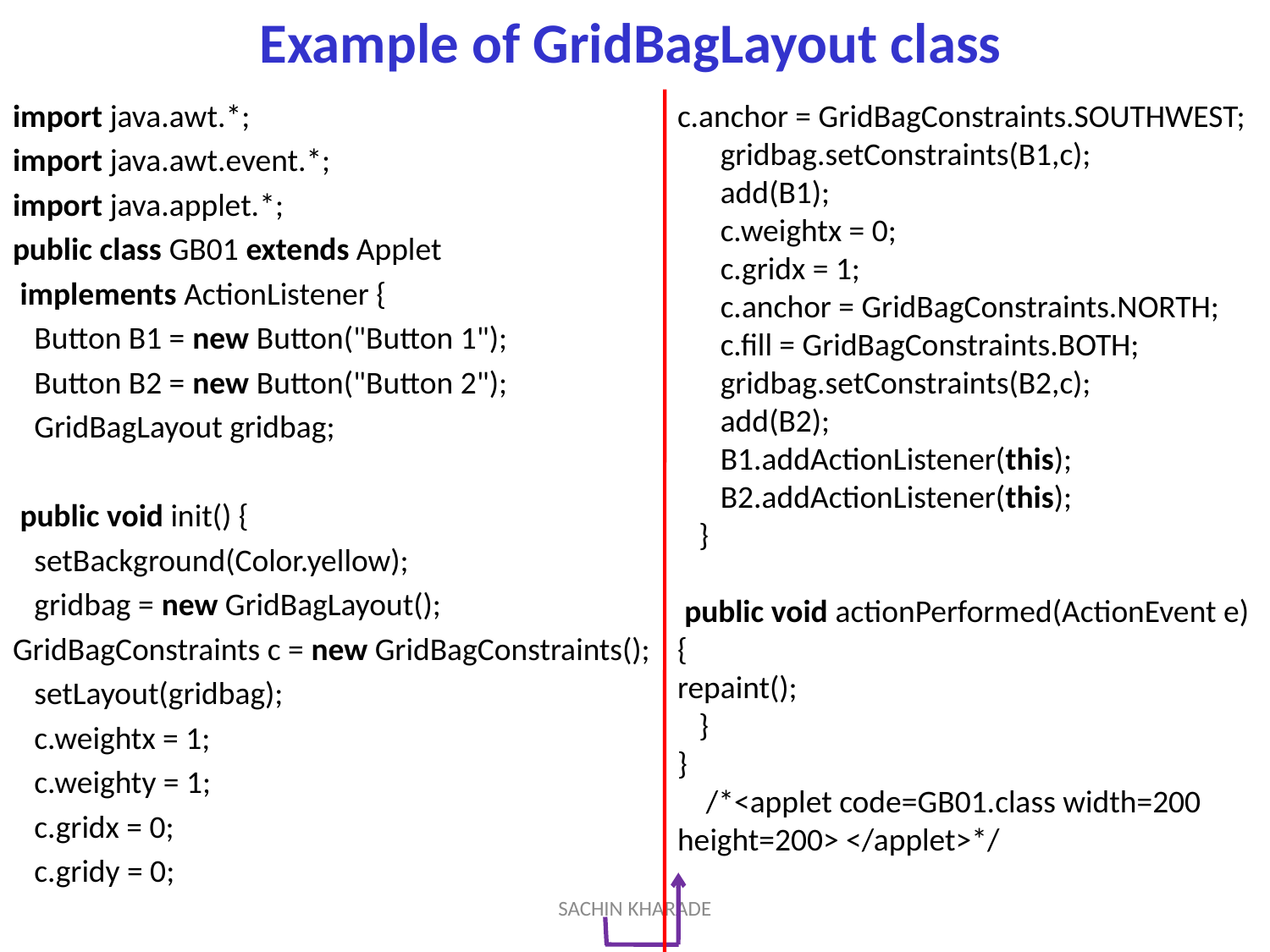

# Example of GridBagLayout class
import java.awt.*;
import java.awt.event.*;
import java.applet.*;
public class GB01 extends Applet
 implements ActionListener {
   Button B1 = new Button("Button 1");
   Button B2 = new Button("Button 2");
   GridBagLayout gridbag;

 public void init() {
   setBackground(Color.yellow);
   gridbag = new GridBagLayout();
GridBagConstraints c = new GridBagConstraints();
   setLayout(gridbag);
   c.weightx = 1;
   c.weighty = 1;
   c.gridx = 0;
   c.gridy = 0;

c.anchor = GridBagConstraints.SOUTHWEST;
      gridbag.setConstraints(B1,c);
      add(B1);
      c.weightx = 0;
      c.gridx = 1;
      c.anchor = GridBagConstraints.NORTH;
      c.fill = GridBagConstraints.BOTH;
      gridbag.setConstraints(B2,c);
      add(B2);
      B1.addActionListener(this);
      B2.addActionListener(this);
   }

 public void actionPerformed(ActionEvent e) {
repaint();
   }
}
    /*<applet code=GB01.class width=200 height=200> </applet>*/
SACHIN KHARADE